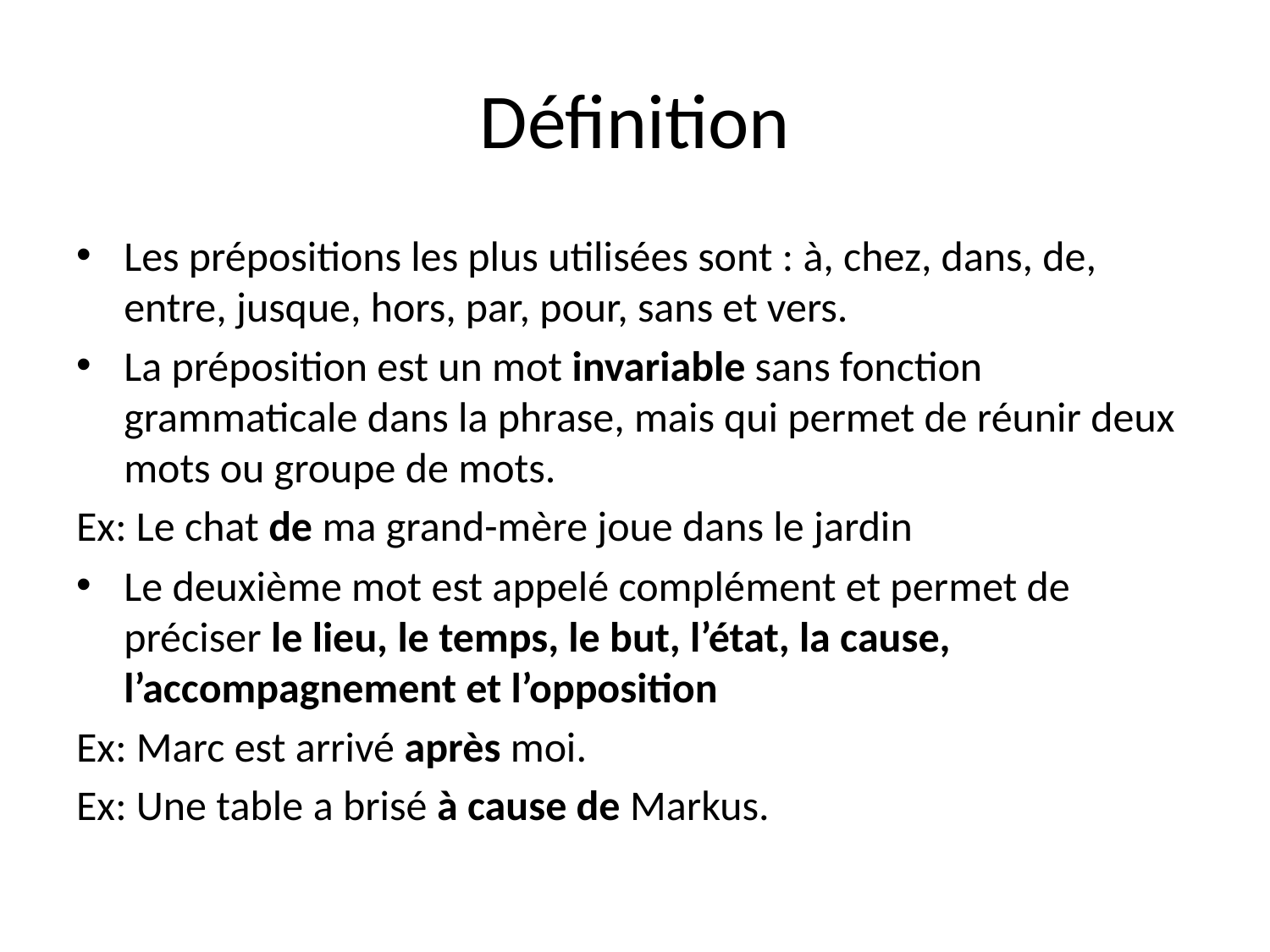

# Définition
Les prépositions les plus utilisées sont : à, chez, dans, de, entre, jusque, hors, par, pour, sans et vers.
La préposition est un mot invariable sans fonction grammaticale dans la phrase, mais qui permet de réunir deux mots ou groupe de mots.
Ex: Le chat de ma grand-mère joue dans le jardin
Le deuxième mot est appelé complément et permet de préciser le lieu, le temps, le but, l’état, la cause, l’accompagnement et l’opposition
Ex: Marc est arrivé après moi.
Ex: Une table a brisé à cause de Markus.